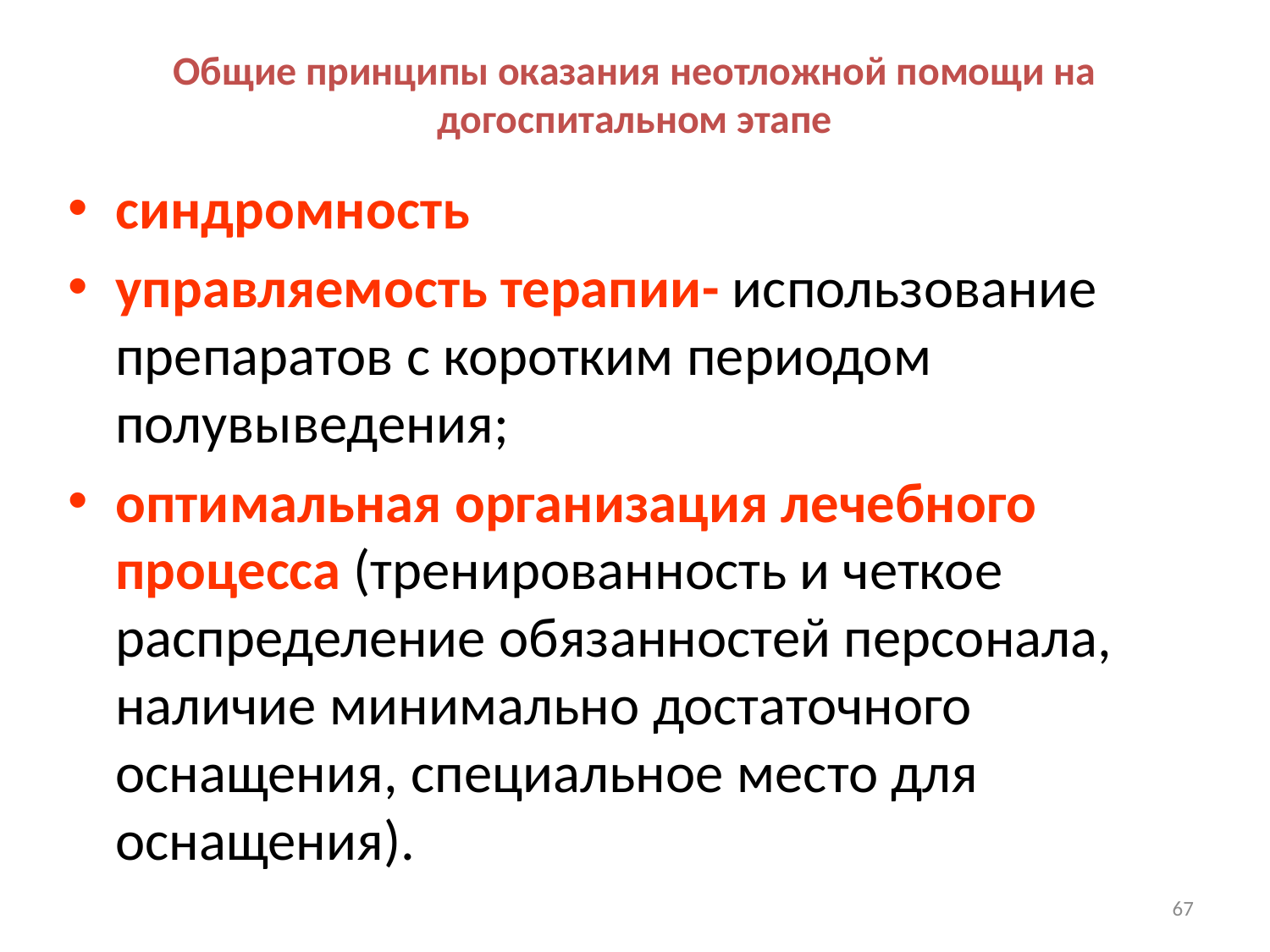

# Общие принципы оказания неотложной помощи на догоспитальном этапе
синдромность
управляемость терапии- использование препаратов с коротким периодом полувыведения;
оптимальная организация лечебного процесса (тренированность и четкое распределение обязанностей персонала, наличие минимально достаточного оснащения, специальное место для оснащения).
67